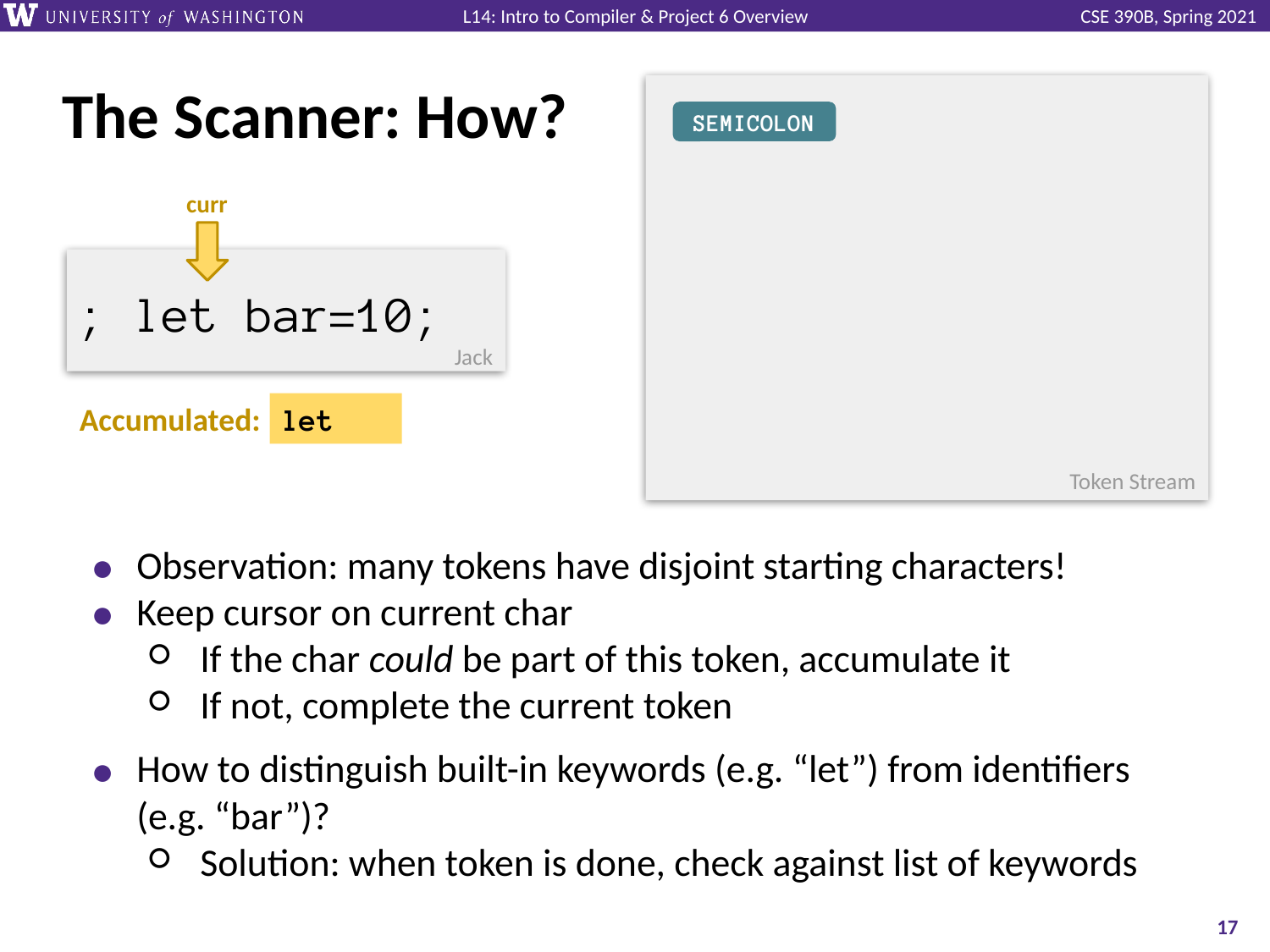

# The Scanner: How?

Token Stream
SEMICOLON
curr

; let bar=10;
Jack
Accumulated:   let

Observation: many tokens have disjoint starting characters!
Keep cursor on current char
If the char could be part of this token, accumulate it
If not, complete the current token
How to distinguish built-in keywords (e.g. “let”) from identifiers (e.g. “bar”)?
Solution: when token is done, check against list of keywords

17